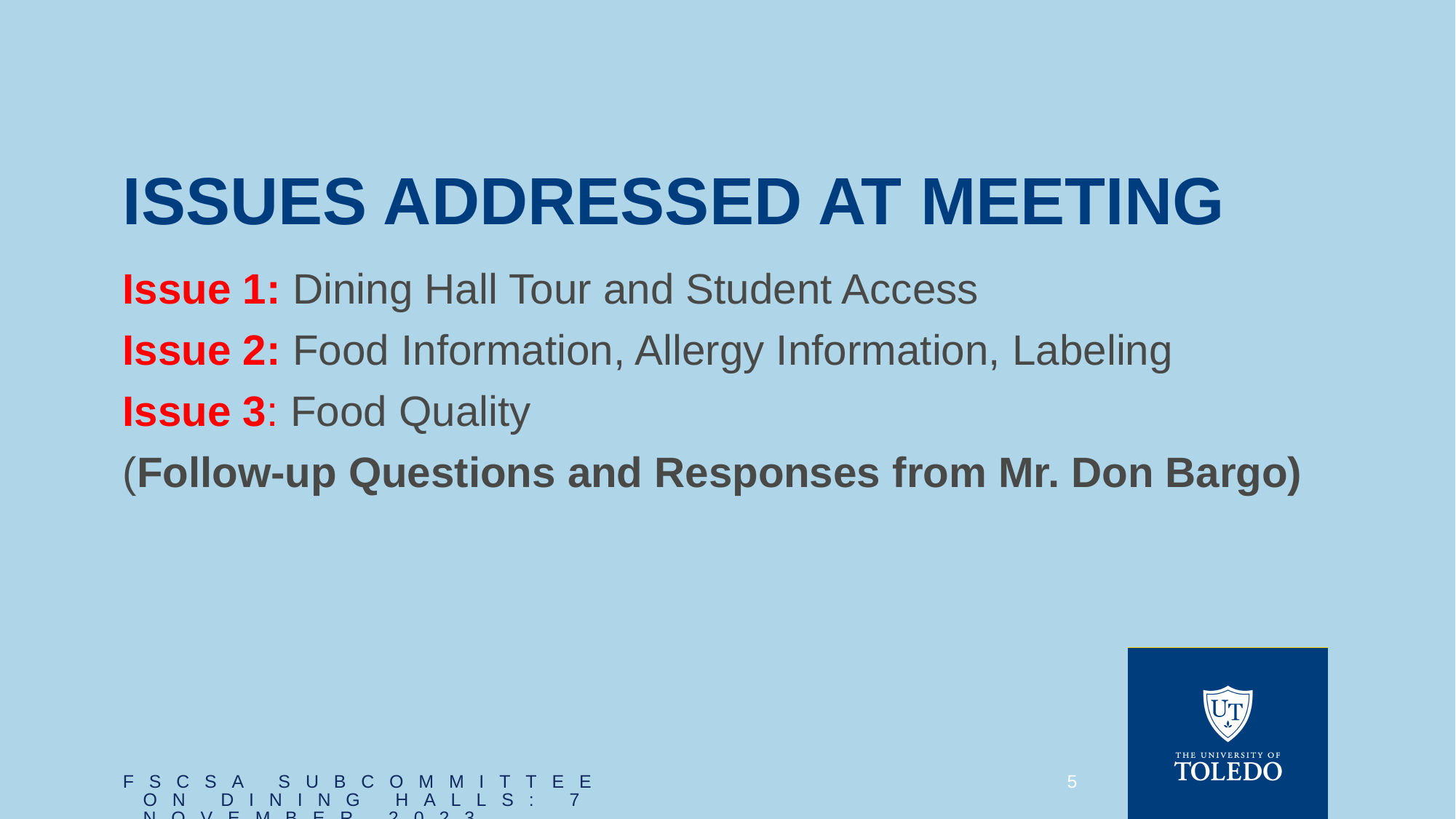

# Issues Addressed at Meeting
Issue 1: Dining Hall Tour and Student Access
Issue 2: Food Information, Allergy Information, Labeling
Issue 3: Food Quality
(Follow-up Questions and Responses from Mr. Don Bargo)
FSCSA Subcommittee on Dining Halls: 7 November 2023
5